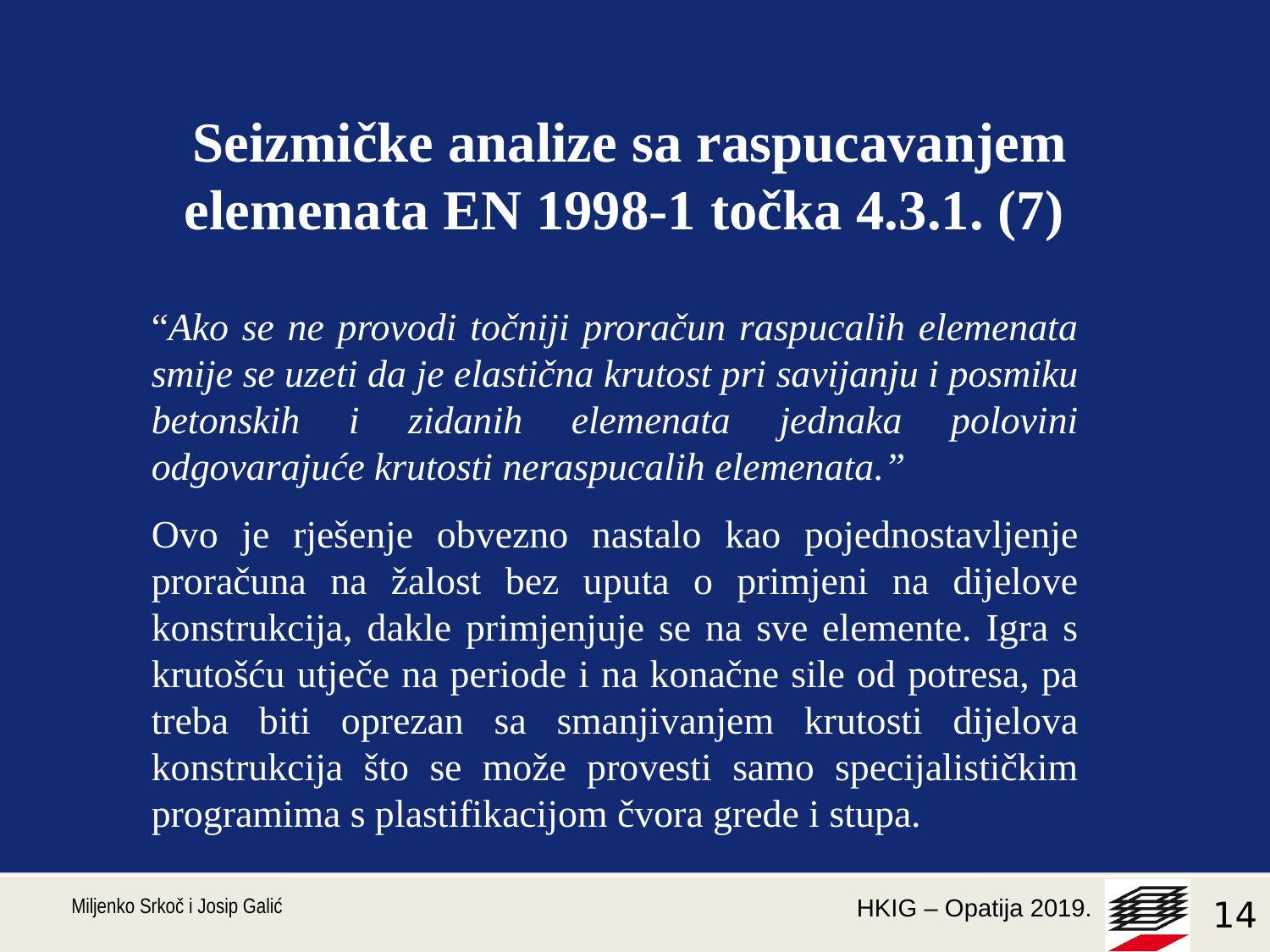

Seizmičke analize sa raspucavanjem elemenata EN 1998-1 točka 4.3.1. (7)

“Ako se ne provodi točniji proračun raspucalih elemenata smije se uzeti da je elastična krutost pri savijanju i posmiku betonskih i zidanih elemenata jednaka polovini odgovarajuće krutosti neraspucalih elemenata.”
Ovo je rješenje obvezno nastalo kao pojednostavljenje proračuna na žalost bez uputa o primjeni na dijelove konstrukcija, dakle primjenjuje se na sve elemente. Igra s krutošću utječe na periode i na konačne sile od potresa, pa treba biti oprezan sa smanjivanjem krutosti dijelova konstrukcija što se može provesti samo specijalističkim programima s plastifikacijom čvora grede i stupa.
#

         Miljenko Srkoč i Josip Galić
14